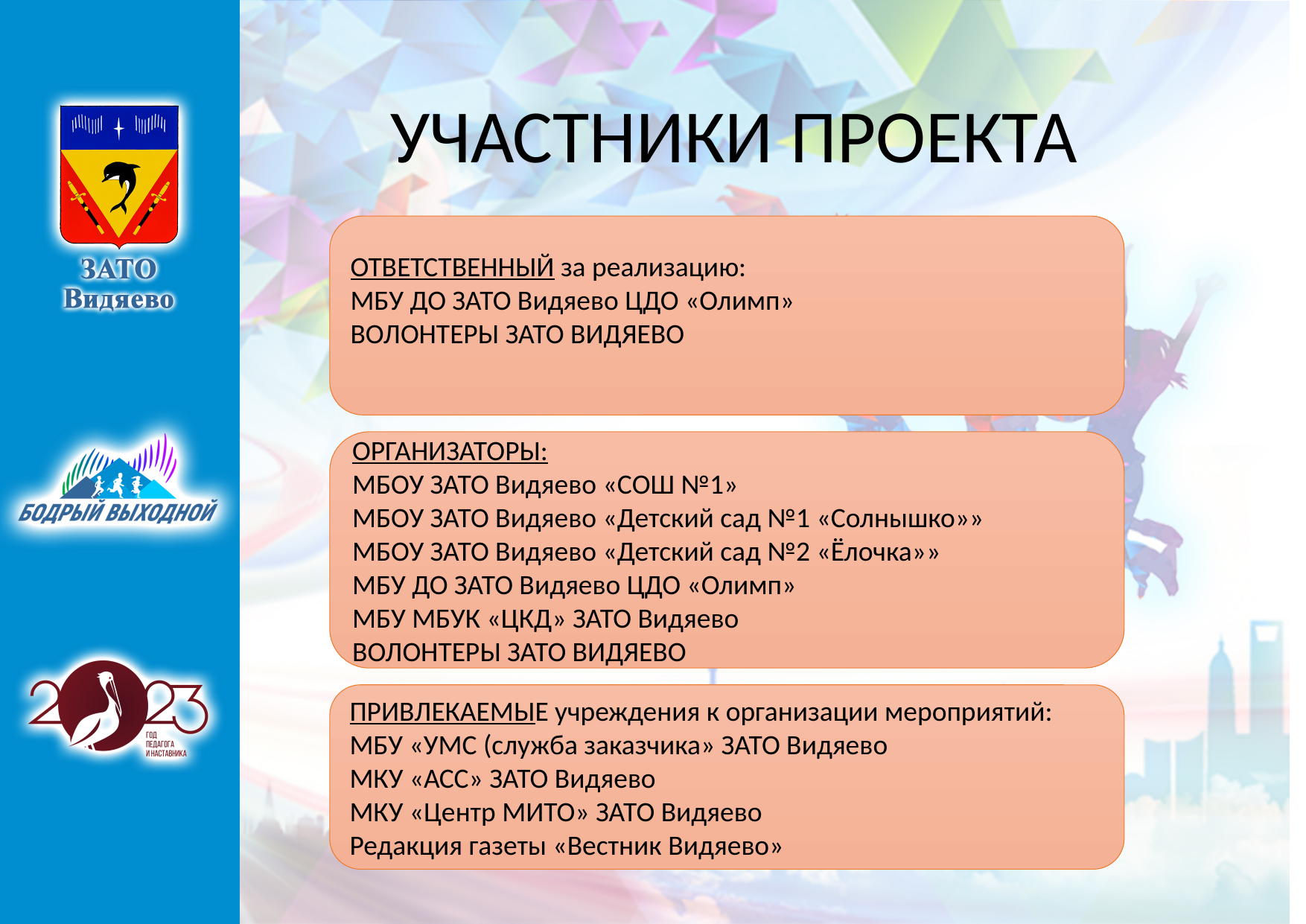

# УЧАСТНИКИ ПРОЕКТА
ОТВЕТСТВЕННЫЙ за реализацию:
МБУ ДО ЗАТО Видяево ЦДО «Олимп»
ВОЛОНТЕРЫ ЗАТО ВИДЯЕВО

ОРГАНИЗАТОРЫ:
МБОУ ЗАТО Видяево «СОШ №1»
МБОУ ЗАТО Видяево «Детский сад №1 «Солнышко»»
МБОУ ЗАТО Видяево «Детский сад №2 «Ёлочка»»
МБУ ДО ЗАТО Видяево ЦДО «Олимп»
МБУ МБУК «ЦКД» ЗАТО Видяево
ВОЛОНТЕРЫ ЗАТО ВИДЯЕВО

ПРИВЛЕКАЕМЫЕ учреждения к организации мероприятий:
МБУ «УМС (служба заказчика» ЗАТО Видяево
МКУ «АСС» ЗАТО Видяево
МКУ «Центр МИТО» ЗАТО Видяево
Редакция газеты «Вестник Видяево»